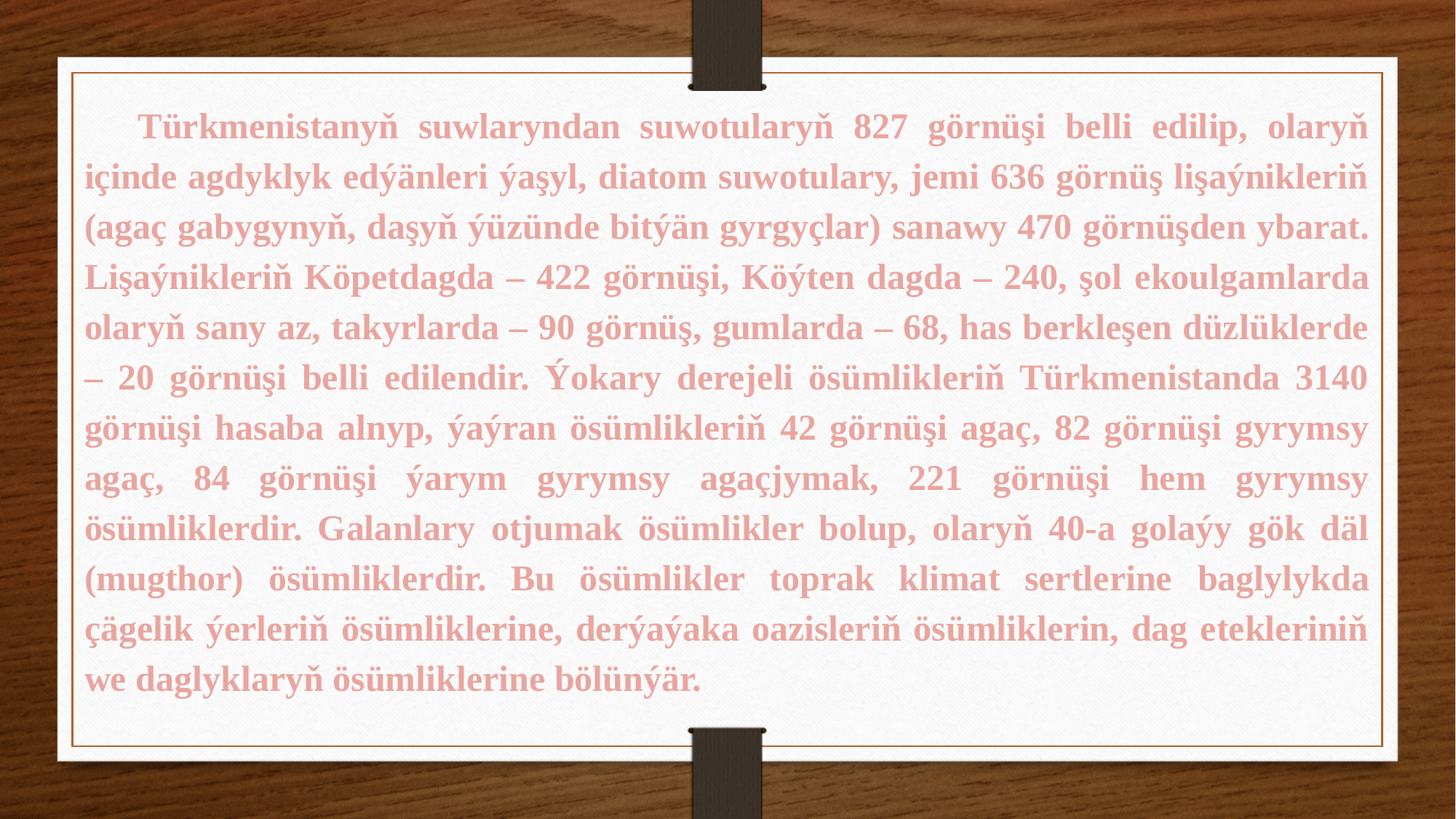

Türkmenistanyň suwlaryndan suwotularyň 827 görnüşi belli edilip, olaryň içinde agdyklyk edýänleri ýaşyl, diatom suwotulary, jemi 636 görnüş lişaýnikleriň (agaç gabygynyň, daşyň ýüzünde bitýän gyrgyçlar) sanawy 470 görnüşden ybarat. Lişaýnikleriň Köpetdagda – 422 görnüşi, Köýten dagda – 240, şol ekoulgamlarda olaryň sany az, takyrlarda – 90 görnüş, gumlarda – 68, has berkleşen düzlüklerde – 20 görnüşi belli edilendir. Ýokary derejeli ösümlikleriň Türkmenistanda 3140 görnüşi hasaba alnyp, ýaýran ösümlikleriň 42 görnüşi agaç, 82 görnüşi gyrymsy agaç, 84 görnüşi ýarym gyrymsy agaçjymak, 221 görnüşi hem gyrymsy ösümliklerdir. Galanlary otjumak ösümlikler bolup, olaryň 40-a golaýy gök däl (mugthor) ösümliklerdir. Bu ösümlikler toprak klimat sertlerine baglylykda çägelik ýerleriň ösümliklerine, derýaýaka oazisleriň ösümliklerin, dag etekleriniň we daglyklaryň ösümliklerine bölünýär.